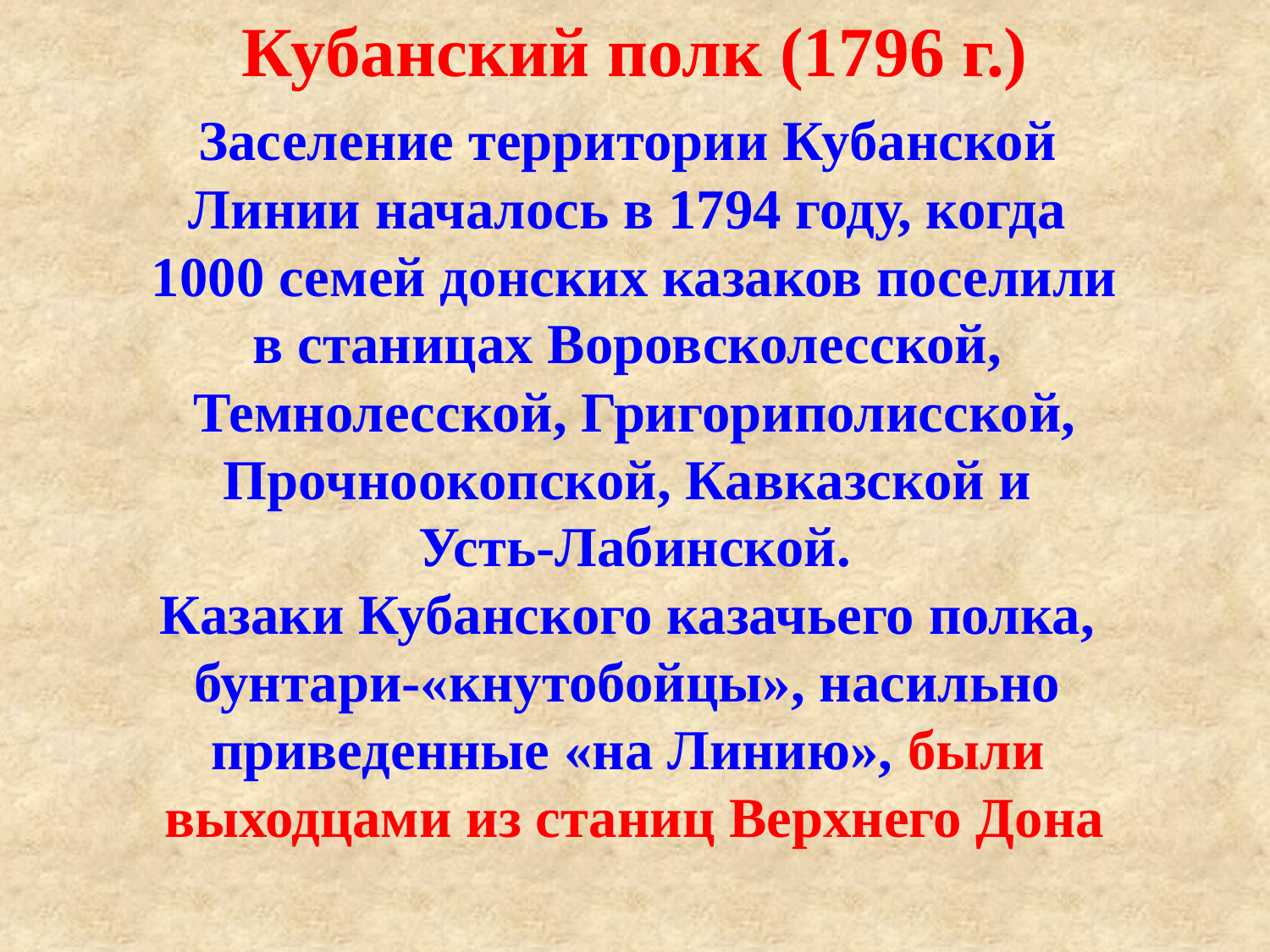

Кубанский полк (1796 г.)
Заселение территории Кубанской
Линии началось в 1794 году, когда
1000 семей донских казаков поселили
в станицах Воровсколесской,
Темнолесской, Григориполисской, Прочноокопской, Кавказской и
Усть-Лабинской.
Казаки Кубанского казачьего полка,
бунтари-«кнутобойцы», насильно
приведенные «на Линию», были
выходцами из станиц Верхнего Дона